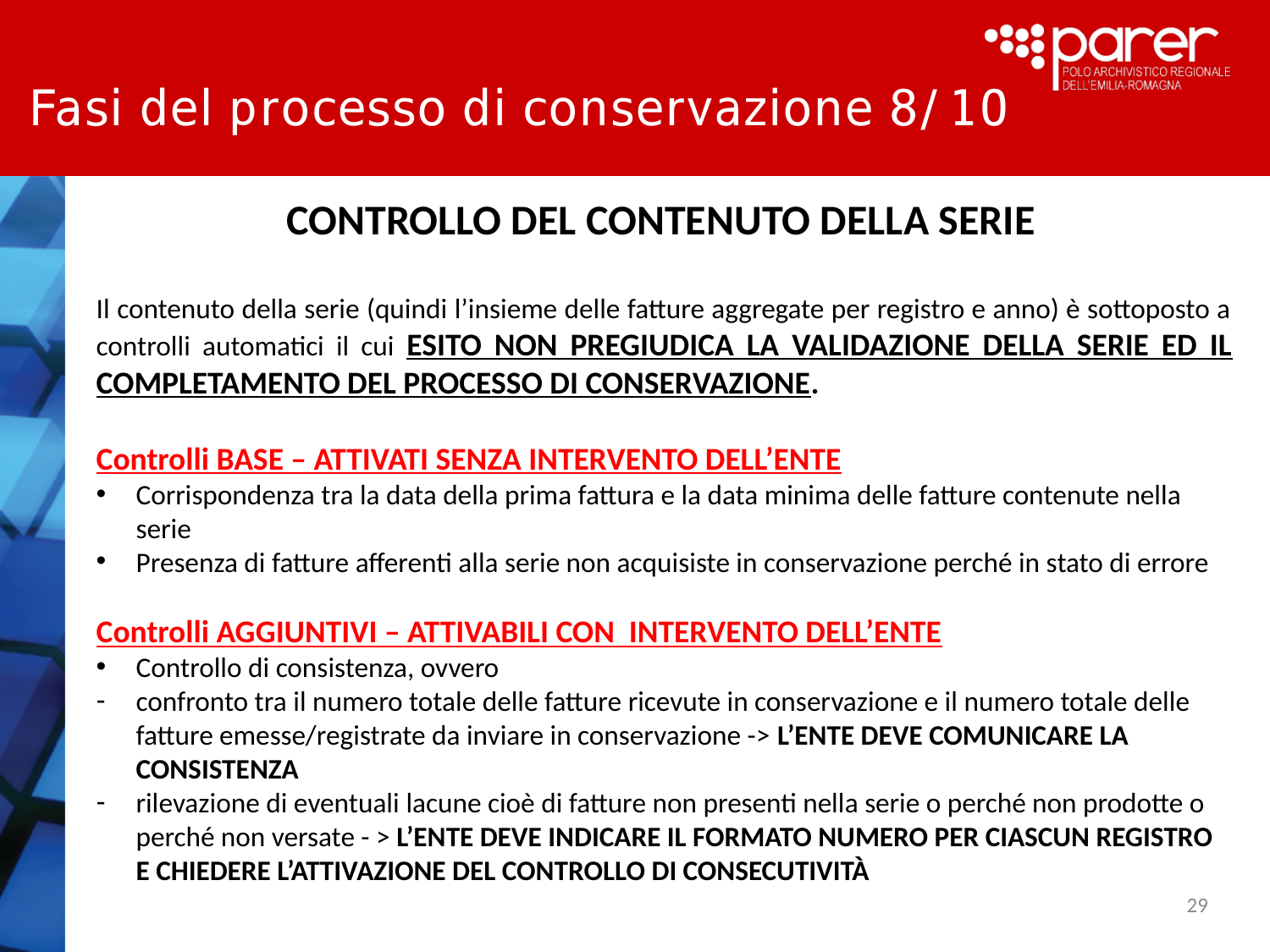

Fasi del processo di conservazione 8/10
CONTROLLO DEL CONTENUTO DELLA SERIE

Il contenuto della serie (quindi l’insieme delle fatture aggregate per registro e anno) è sottoposto a controlli automatici il cui ESITO NON PREGIUDICA LA VALIDAZIONE DELLA SERIE ED IL COMPLETAMENTO DEL PROCESSO DI CONSERVAZIONE.

Controlli BASE – ATTIVATI SENZA INTERVENTO DELL’ENTE
Corrispondenza tra la data della prima fattura e la data minima delle fatture contenute nella serie
Presenza di fatture afferenti alla serie non acquisiste in conservazione perché in stato di errore

Controlli AGGIUNTIVI – ATTIVABILI CON  INTERVENTO DELL’ENTE
Controllo di consistenza, ovvero
confronto tra il numero totale delle fatture ricevute in conservazione e il numero totale delle fatture emesse/registrate da inviare in conservazione -> L’ENTE DEVE COMUNICARE LA CONSISTENZA
rilevazione di eventuali lacune cioè di fatture non presenti nella serie o perché non prodotte o perché non versate - > L’ENTE DEVE INDICARE IL FORMATO NUMERO PER CIASCUN REGISTRO E CHIEDERE L’ATTIVAZIONE DEL CONTROLLO DI CONSECUTIVITÀ

29